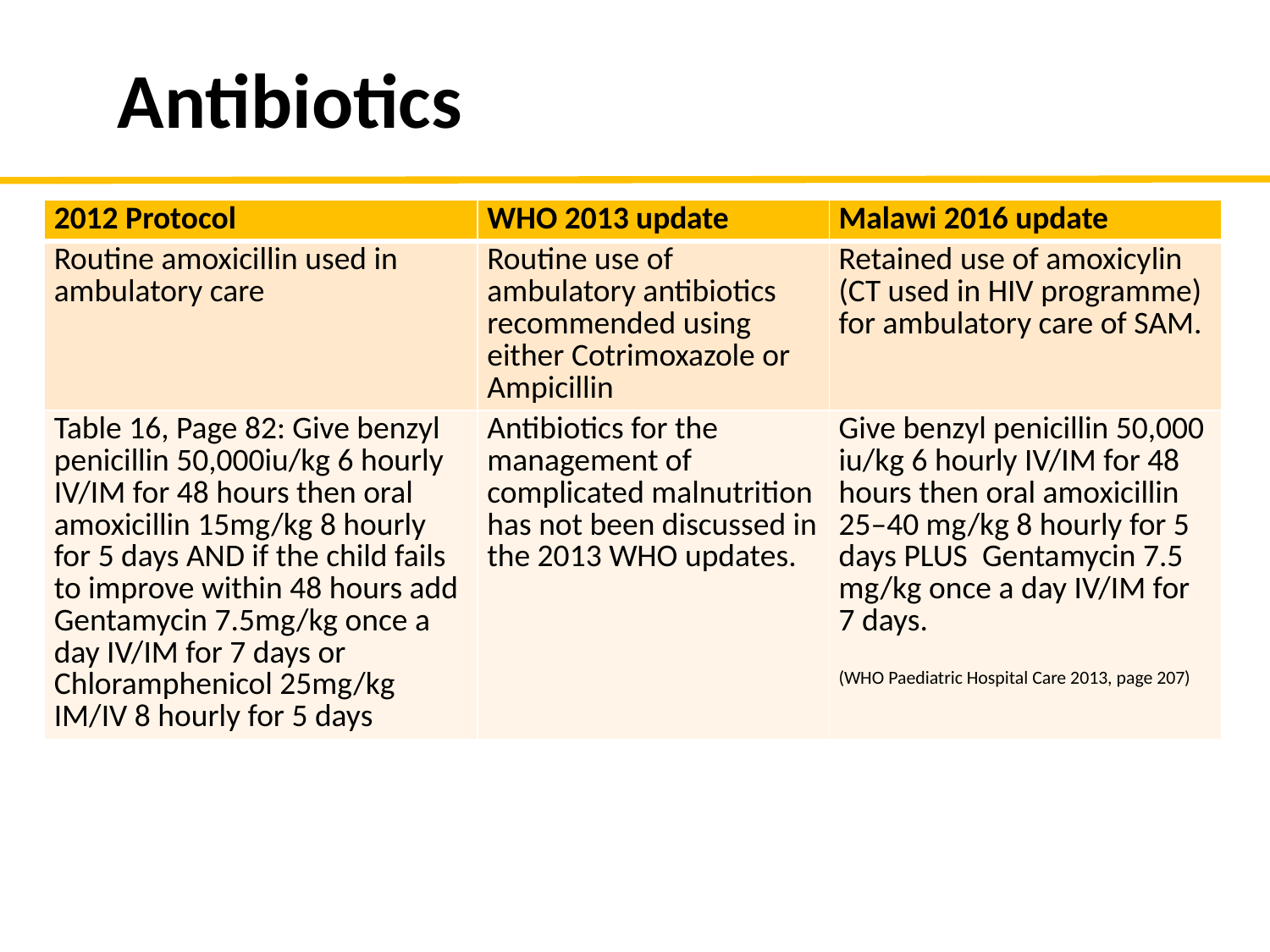

# Antibiotics
| 2012 Protocol | WHO 2013 update | Malawi 2016 update |
| --- | --- | --- |
| Routine amoxicillin used in ambulatory care | Routine use of ambulatory antibiotics recommended using either Cotrimoxazole or Ampicillin | Retained use of amoxicylin (CT used in HIV programme) for ambulatory care of SAM. |
| Table 16, Page 82: Give benzyl penicillin 50,000iu/kg 6 hourly IV/IM for 48 hours then oral amoxicillin 15mg/kg 8 hourly for 5 days AND if the child fails to improve within 48 hours add Gentamycin 7.5mg/kg once a day IV/IM for 7 days or Chloramphenicol 25mg/kg IM/IV 8 hourly for 5 days | Antibiotics for the management of complicated malnutrition has not been discussed in the 2013 WHO updates. | Give benzyl penicillin 50,000 iu/kg 6 hourly IV/IM for 48 hours then oral amoxicillin 25–40 mg/kg 8 hourly for 5 days PLUS  Gentamycin 7.5 mg/kg once a day IV/IM for 7 days.   (WHO Paediatric Hospital Care 2013, page 207) |